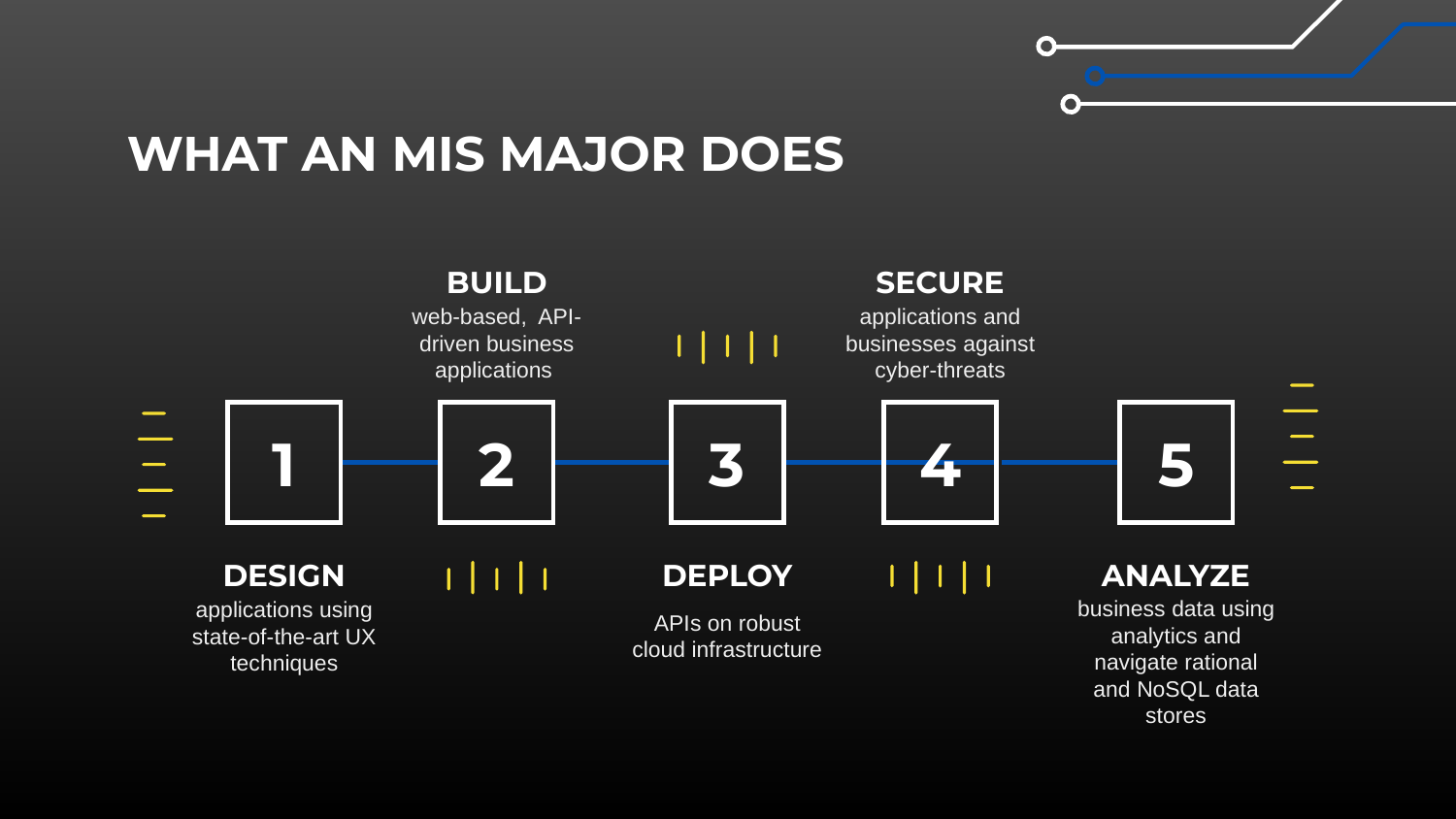

# WHAT AN MIS MAJOR DOES
BUILD
SECURE

web-based,  API-driven business applications
applications and businesses against cyber-threats

5
1
2
3
4

ANALYZE
DESIGN
DEPLOY
business data using analytics and navigate rational and NoSQL data stores
applications using state-of-the-art UX techniques
APIs on robust cloud infrastructure